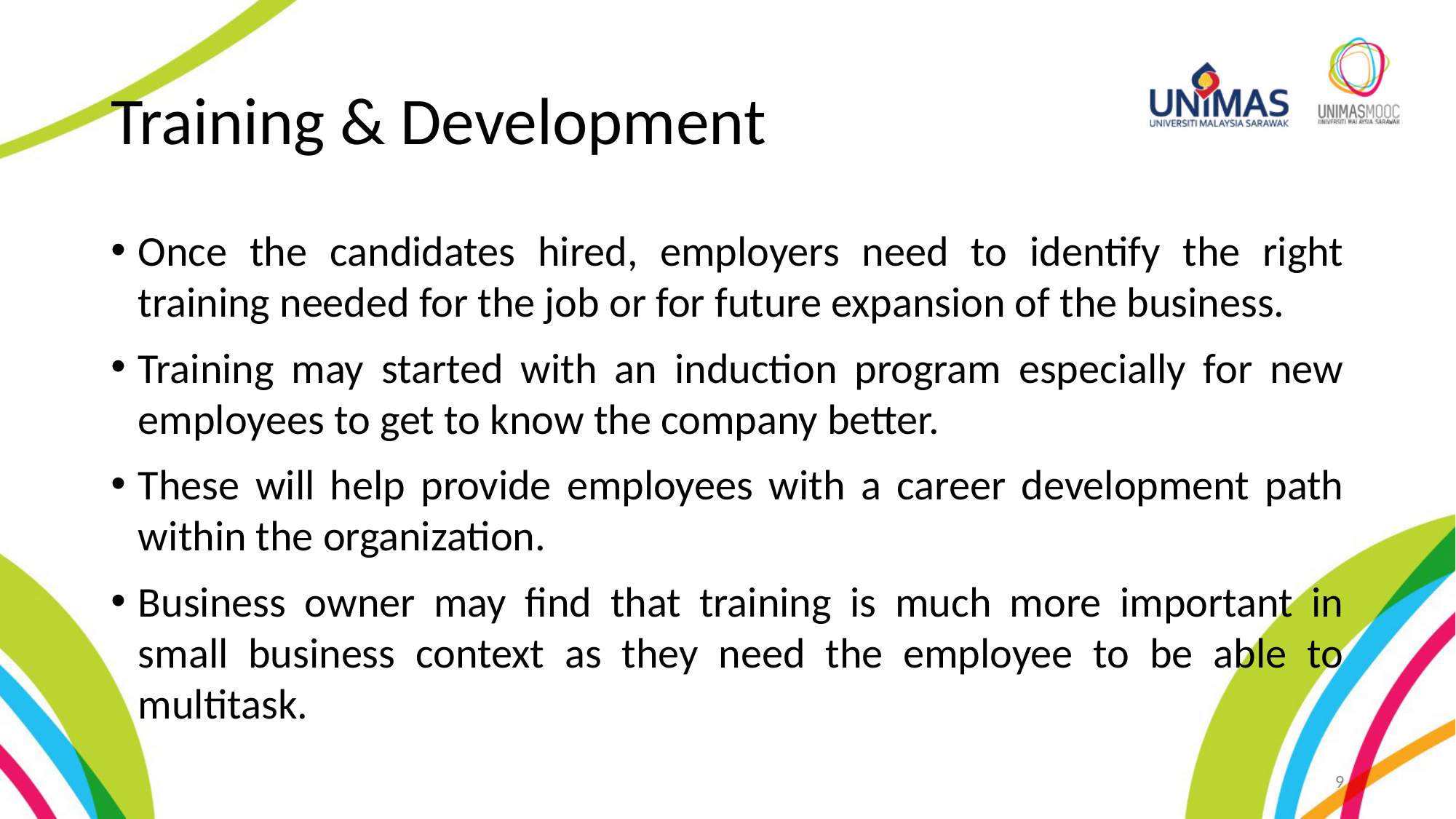

# Training & Development
Once the candidates hired, employers need to identify the right training needed for the job or for future expansion of the business.
Training may started with an induction program especially for new employees to get to know the company better.
These will help provide employees with a career development path within the organization.
Business owner may find that training is much more important in small business context as they need the employee to be able to multitask.
9